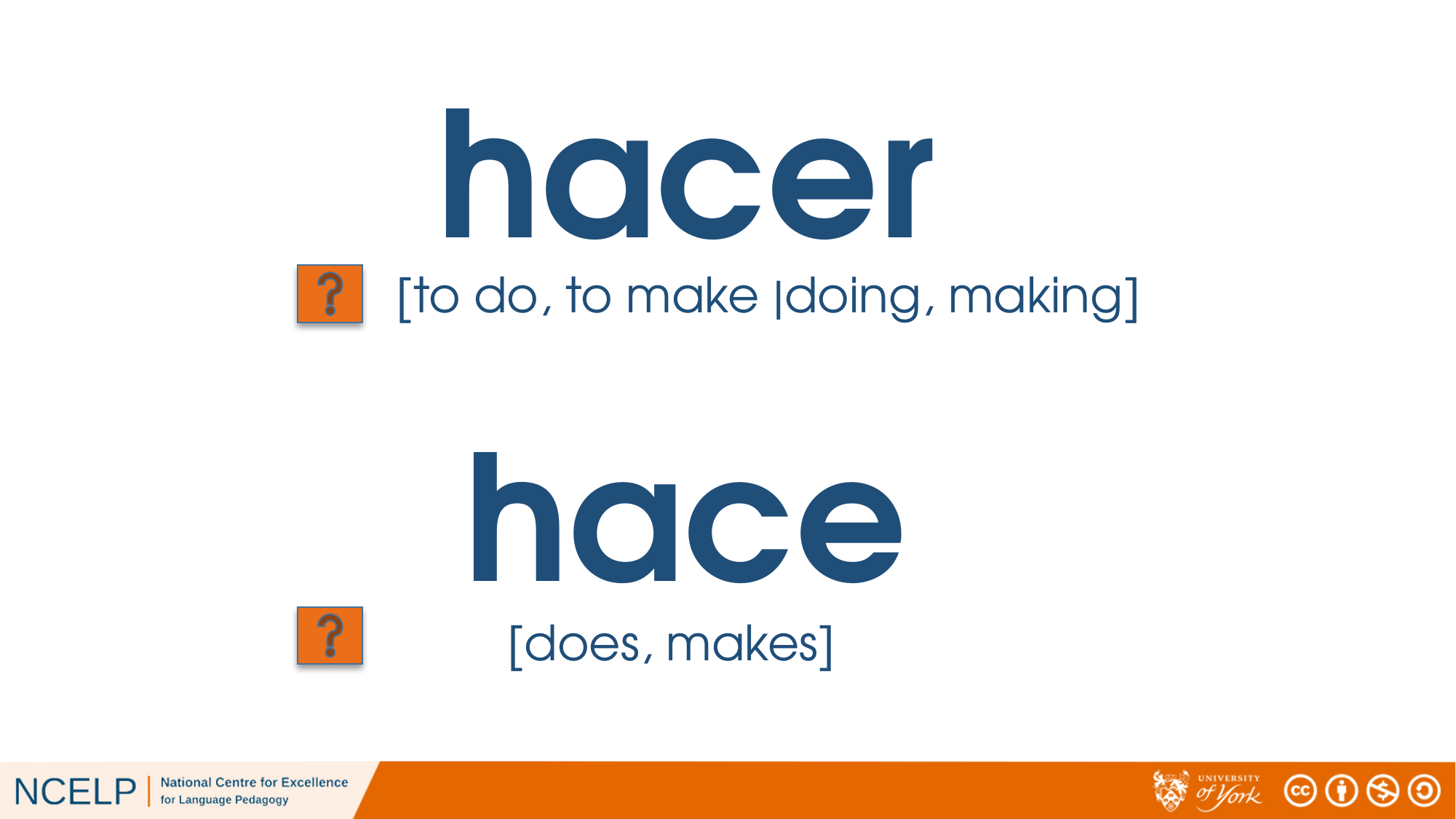

hacer
[to do, to make |doing, making]

hace
[does, makes]